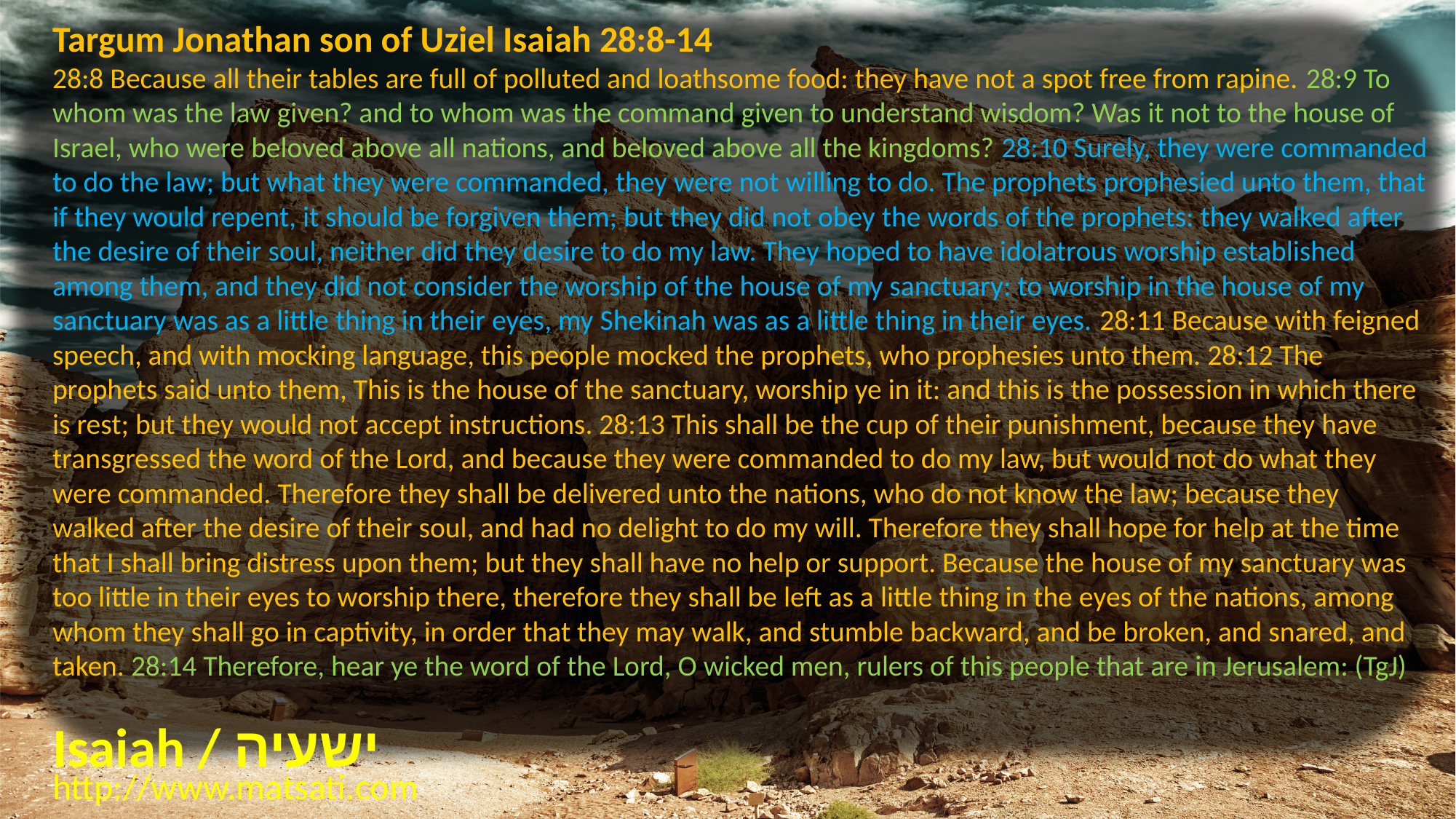

Targum Jonathan son of Uziel Isaiah 28:8-14
28:8 Because all their tables are full of polluted and loathsome food: they have not a spot free from rapine. 28:9 To whom was the law given? and to whom was the command given to understand wisdom? Was it not to the house of Israel, who were beloved above all nations, and beloved above all the kingdoms? 28:10 Surely, they were commanded to do the law; but what they were commanded, they were not willing to do. The prophets prophesied unto them, that if they would repent, it should be forgiven them; but they did not obey the words of the prophets: they walked after the desire of their soul, neither did they desire to do my law. They hoped to have idolatrous worship established among them, and they did not consider the worship of the house of my sanctuary: to worship in the house of my sanctuary was as a little thing in their eyes, my Shekinah was as a little thing in their eyes. 28:11 Because with feigned speech, and with mocking language, this people mocked the prophets, who prophesies unto them. 28:12 The prophets said unto them, This is the house of the sanctuary, worship ye in it: and this is the possession in which there is rest; but they would not accept instructions. 28:13 This shall be the cup of their punishment, because they have transgressed the word of the Lord, and because they were commanded to do my law, but would not do what they were commanded. Therefore they shall be delivered unto the nations, who do not know the law; because they walked after the desire of their soul, and had no delight to do my will. Therefore they shall hope for help at the time that I shall bring distress upon them; but they shall have no help or support. Because the house of my sanctuary was too little in their eyes to worship there, therefore they shall be left as a little thing in the eyes of the nations, among whom they shall go in captivity, in order that they may walk, and stumble backward, and be broken, and snared, and taken. 28:14 Therefore, hear ye the word of the Lord, O wicked men, rulers of this people that are in Jerusalem: (TgJ)
Isaiah / ישעיה
http://www.matsati.com